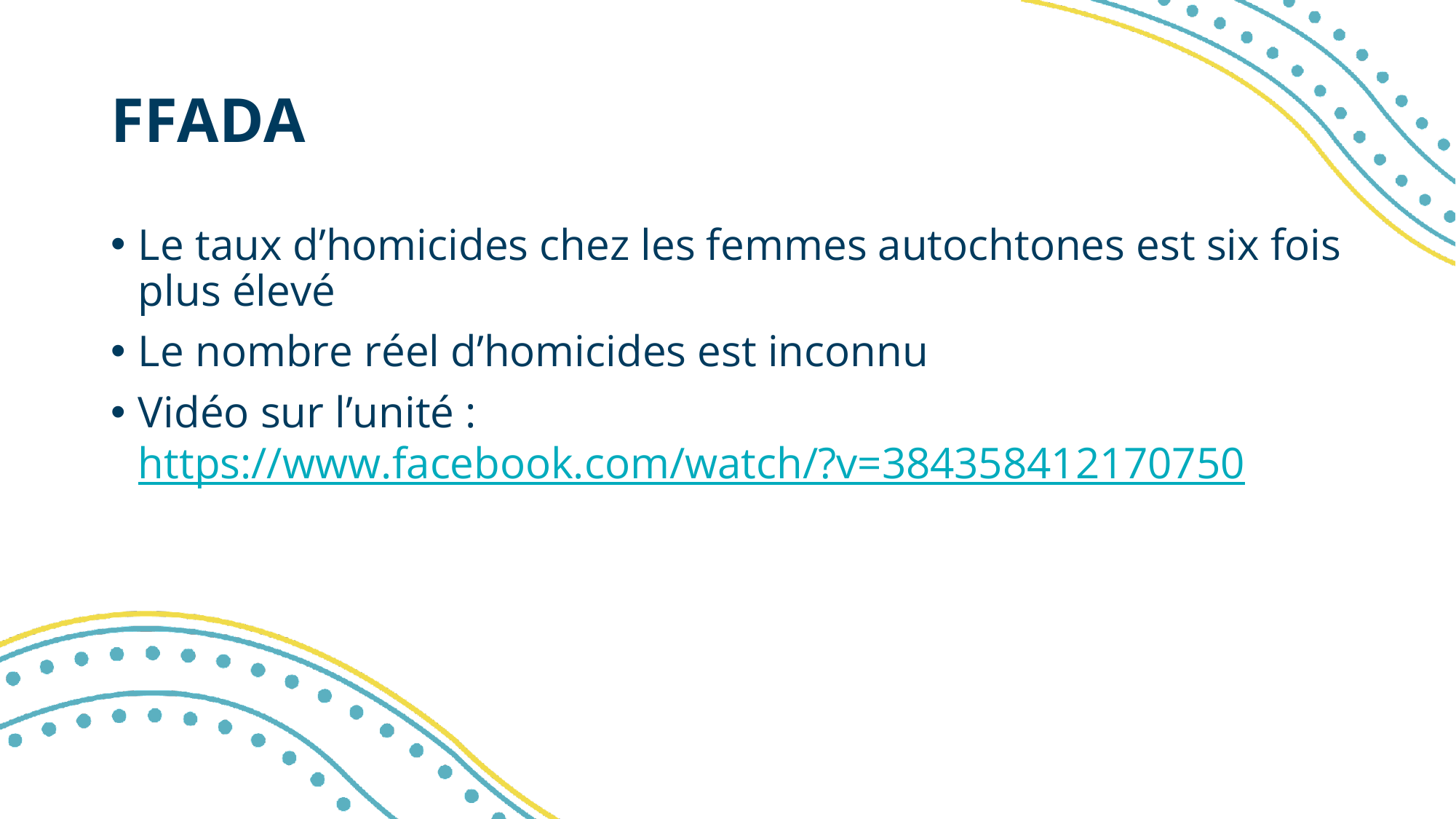

# FFADA
Le taux d’homicides chez les femmes autochtones est six fois plus élevé
Le nombre réel d’homicides est inconnu
Vidéo sur l’unité : https://www.facebook.com/watch/?v=384358412170750